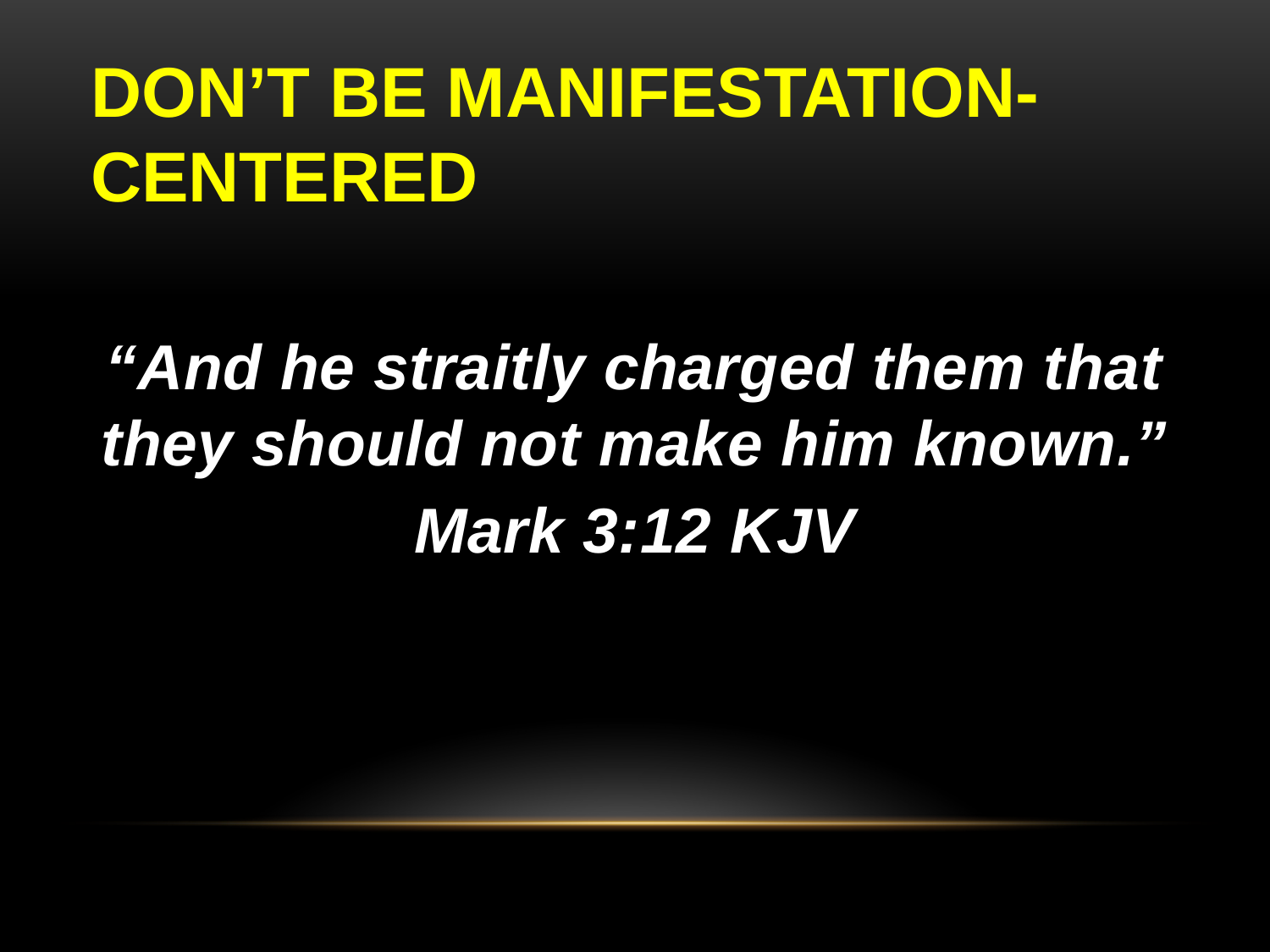

# DON’T BE MANIFESTATION-CENTERED
“And he straitly charged them that they should not make him known.”
Mark 3:12 KJV